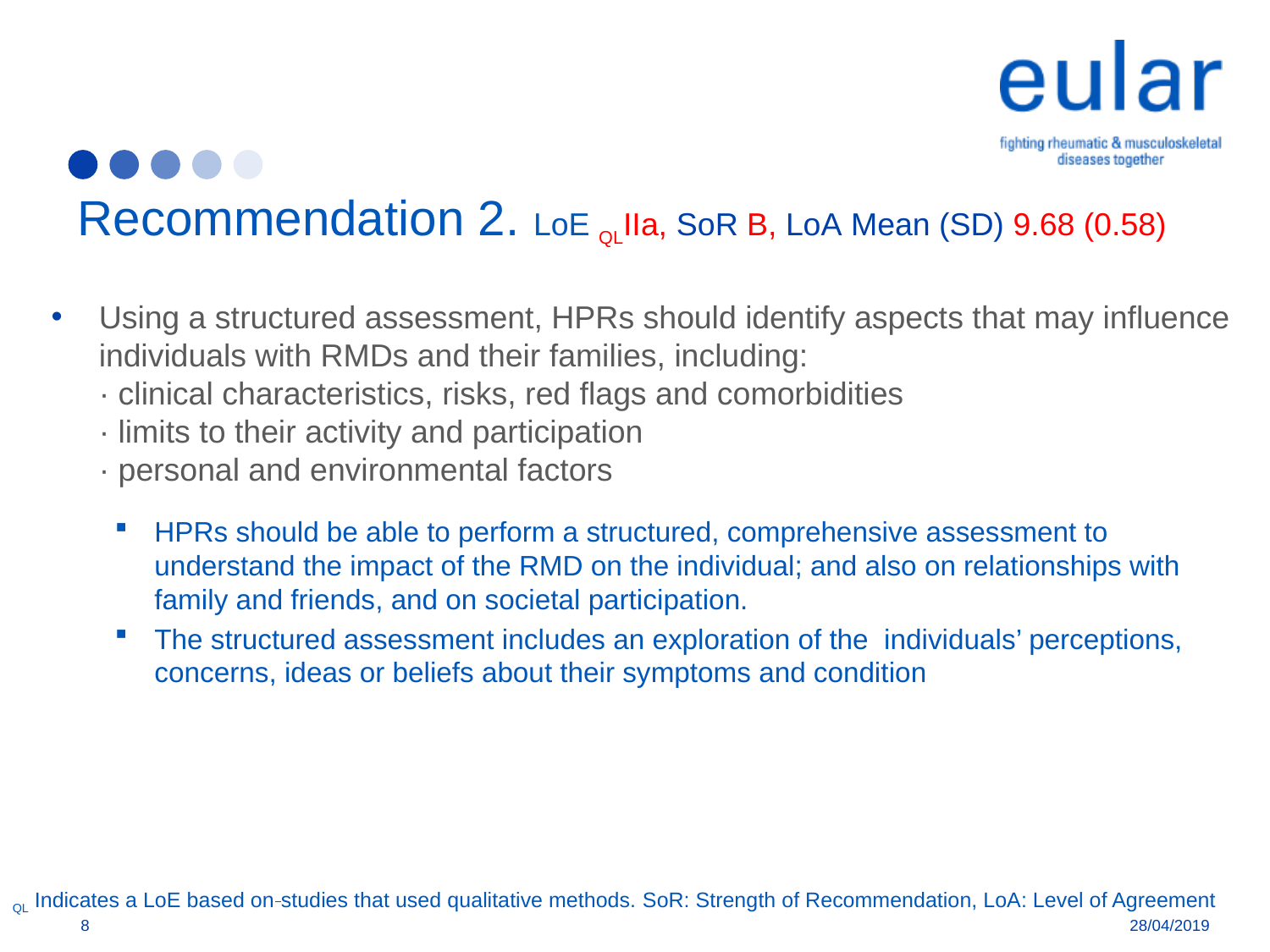

# Recommendation 2. LoE QLIIa, SoR B, LoA Mean (SD) 9.68 (0.58)
Using a structured assessment, HPRs should identify aspects that may influence individuals with RMDs and their families, including:
· clinical characteristics, risks, red flags and comorbidities
· limits to their activity and participation
· personal and environmental factors
HPRs should be able to perform a structured, comprehensive assessment to understand the impact of the RMD on the individual; and also on relationships with family and friends, and on societal participation.
The structured assessment includes an exploration of the  individuals’ perceptions, concerns, ideas or beliefs about their symptoms and condition

QL Indicates a LoE based on studies that used qualitative methods. SoR: Strength of Recommendation, LoA: Level of Agreement
8
28/04/2019